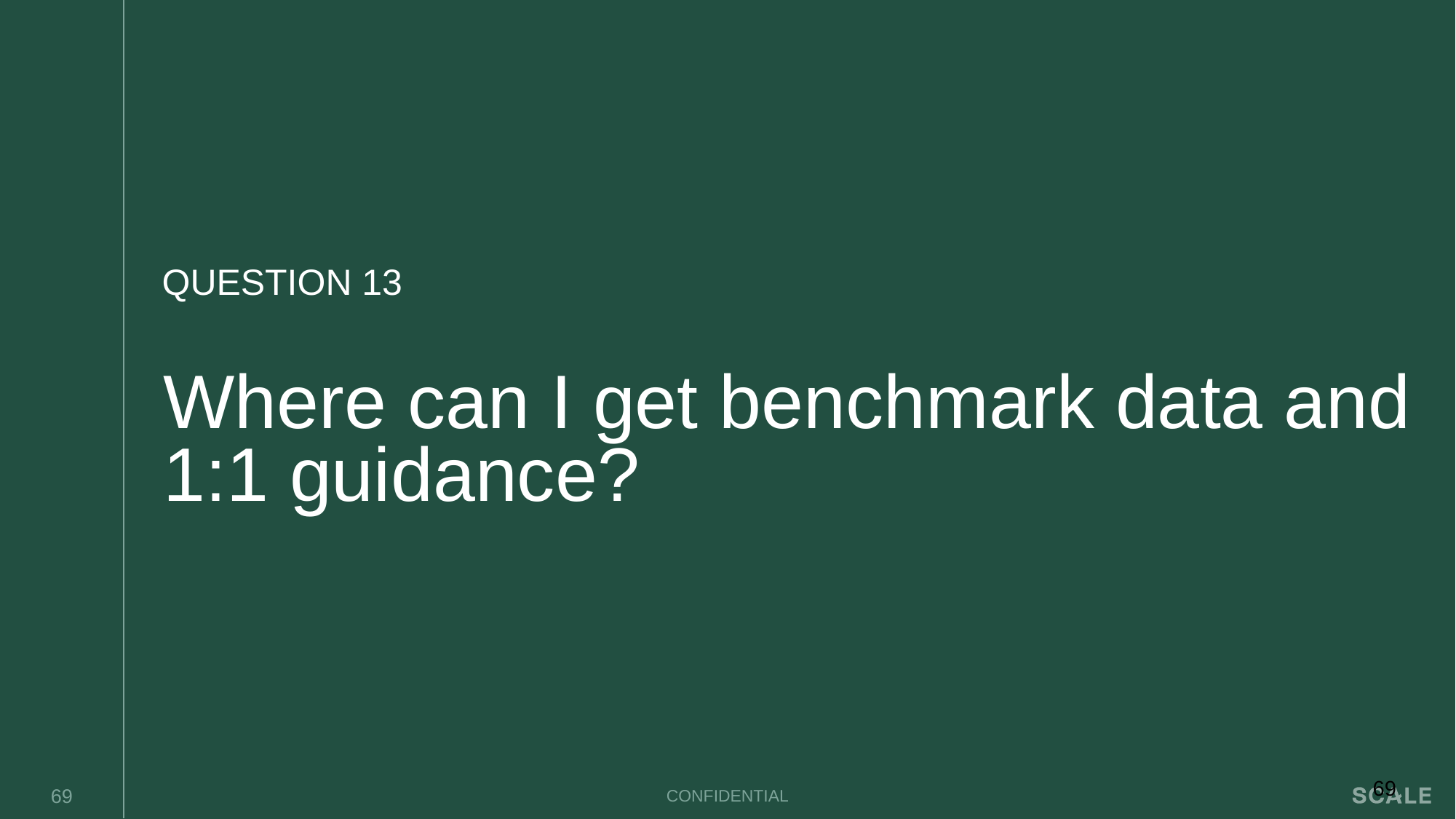

QUESTION 13
# Where can I get benchmark data and 1:1 guidance?
69